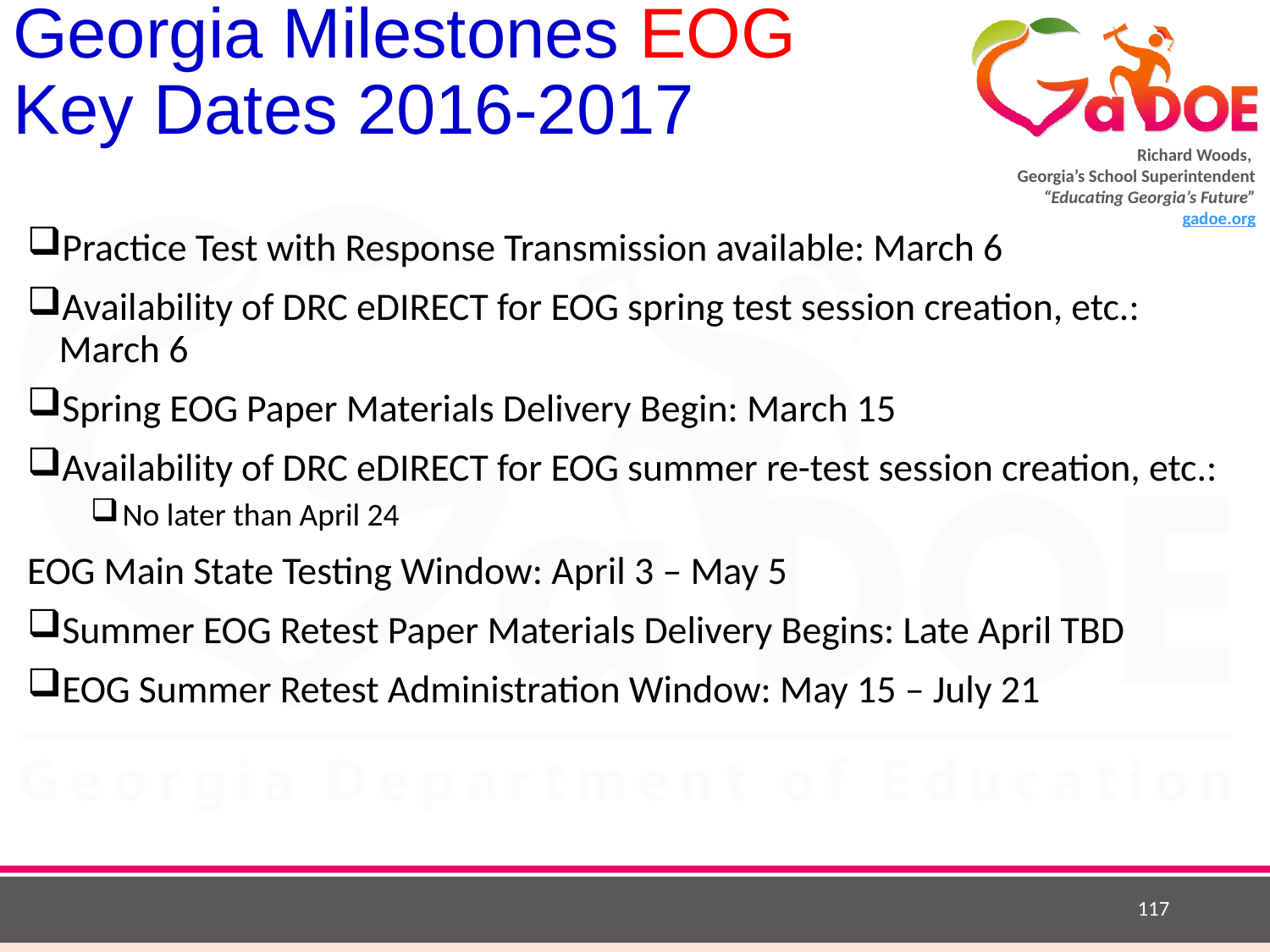

# Georgia Milestones EOG Key Dates 2016-2017
Practice Test with Response Transmission available: March 6
Availability of DRC eDIRECT for EOG spring test session creation, etc.: March 6
Spring EOG Paper Materials Delivery Begin: March 15
Availability of DRC eDIRECT for EOG summer re-test session creation, etc.:
No later than April 24
EOG Main State Testing Window: April 3 – May 5
Summer EOG Retest Paper Materials Delivery Begins: Late April TBD
EOG Summer Retest Administration Window: May 15 – July 21
117